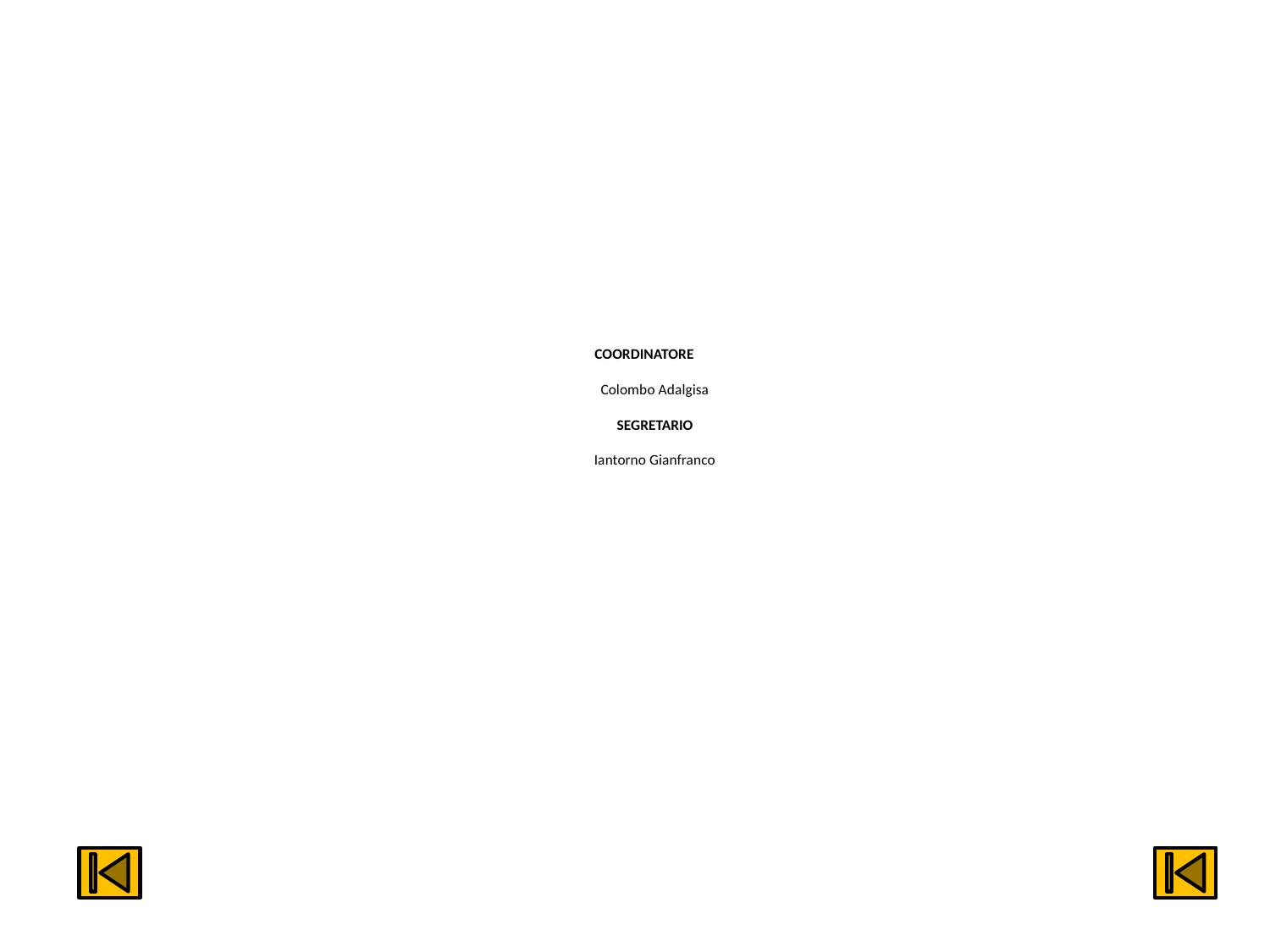

# COORDINATORE Colombo Adalgisa SEGRETARIO Iantorno Gianfranco